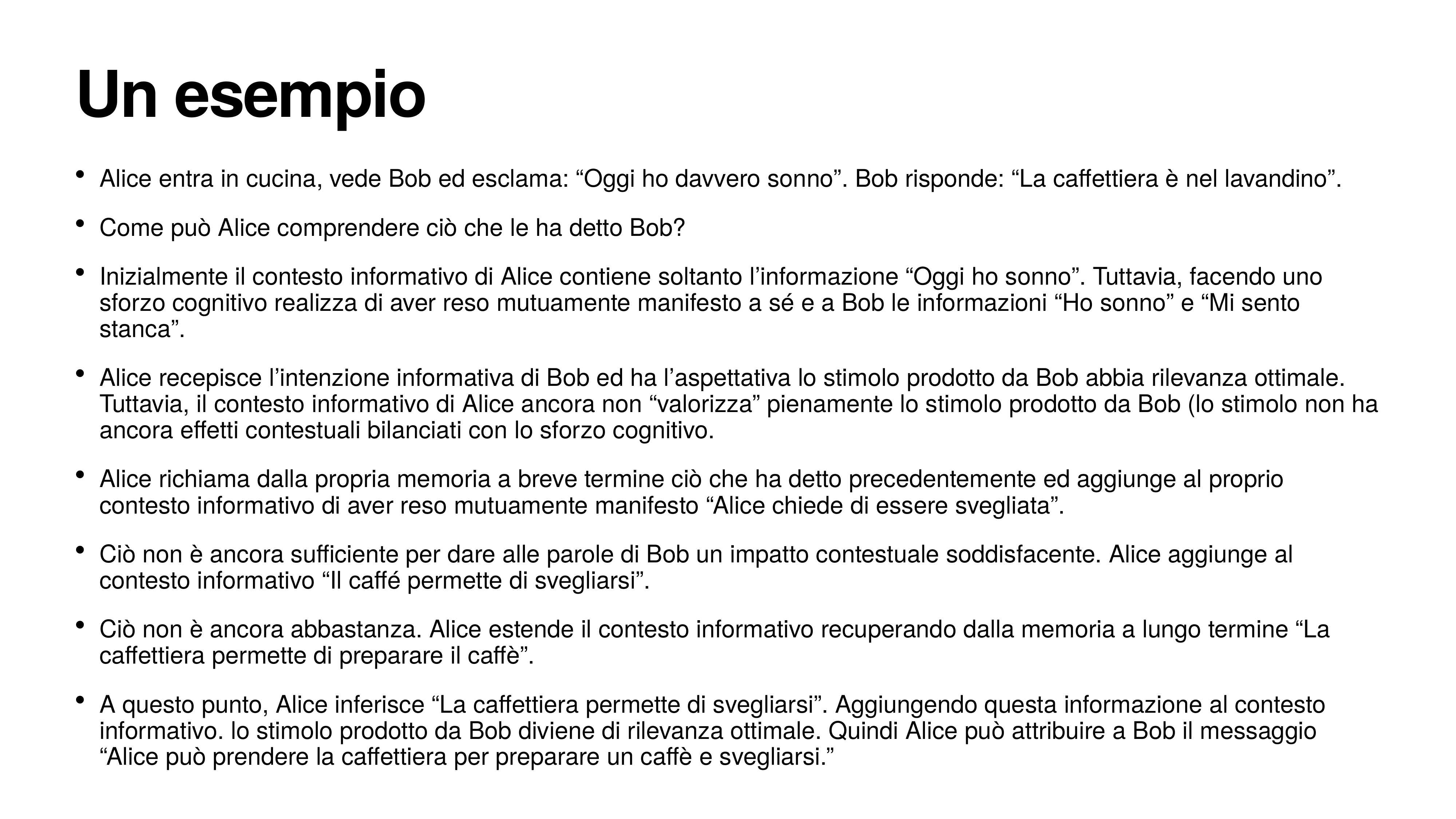

# Un esempio
Alice entra in cucina, vede Bob ed esclama: “Oggi ho davvero sonno”. Bob risponde: “La caffettiera è nel lavandino”.
Come può Alice comprendere ciò che le ha detto Bob?
Inizialmente il contesto informativo di Alice contiene soltanto l’informazione “Oggi ho sonno”. Tuttavia, facendo uno sforzo cognitivo realizza di aver reso mutuamente manifesto a sé e a Bob le informazioni “Ho sonno” e “Mi sento stanca”.
Alice recepisce l’intenzione informativa di Bob ed ha l’aspettativa lo stimolo prodotto da Bob abbia rilevanza ottimale. Tuttavia, il contesto informativo di Alice ancora non “valorizza” pienamente lo stimolo prodotto da Bob (lo stimolo non ha ancora effetti contestuali bilanciati con lo sforzo cognitivo.
Alice richiama dalla propria memoria a breve termine ciò che ha detto precedentemente ed aggiunge al proprio contesto informativo di aver reso mutuamente manifesto “Alice chiede di essere svegliata”.
Ciò non è ancora sufficiente per dare alle parole di Bob un impatto contestuale soddisfacente. Alice aggiunge al contesto informativo “Il caffé permette di svegliarsi”.
Ciò non è ancora abbastanza. Alice estende il contesto informativo recuperando dalla memoria a lungo termine “La caffettiera permette di preparare il caffè”.
A questo punto, Alice inferisce “La caffettiera permette di svegliarsi”. Aggiungendo questa informazione al contesto informativo. lo stimolo prodotto da Bob diviene di rilevanza ottimale. Quindi Alice può attribuire a Bob il messaggio “Alice può prendere la caffettiera per preparare un caffè e svegliarsi.”